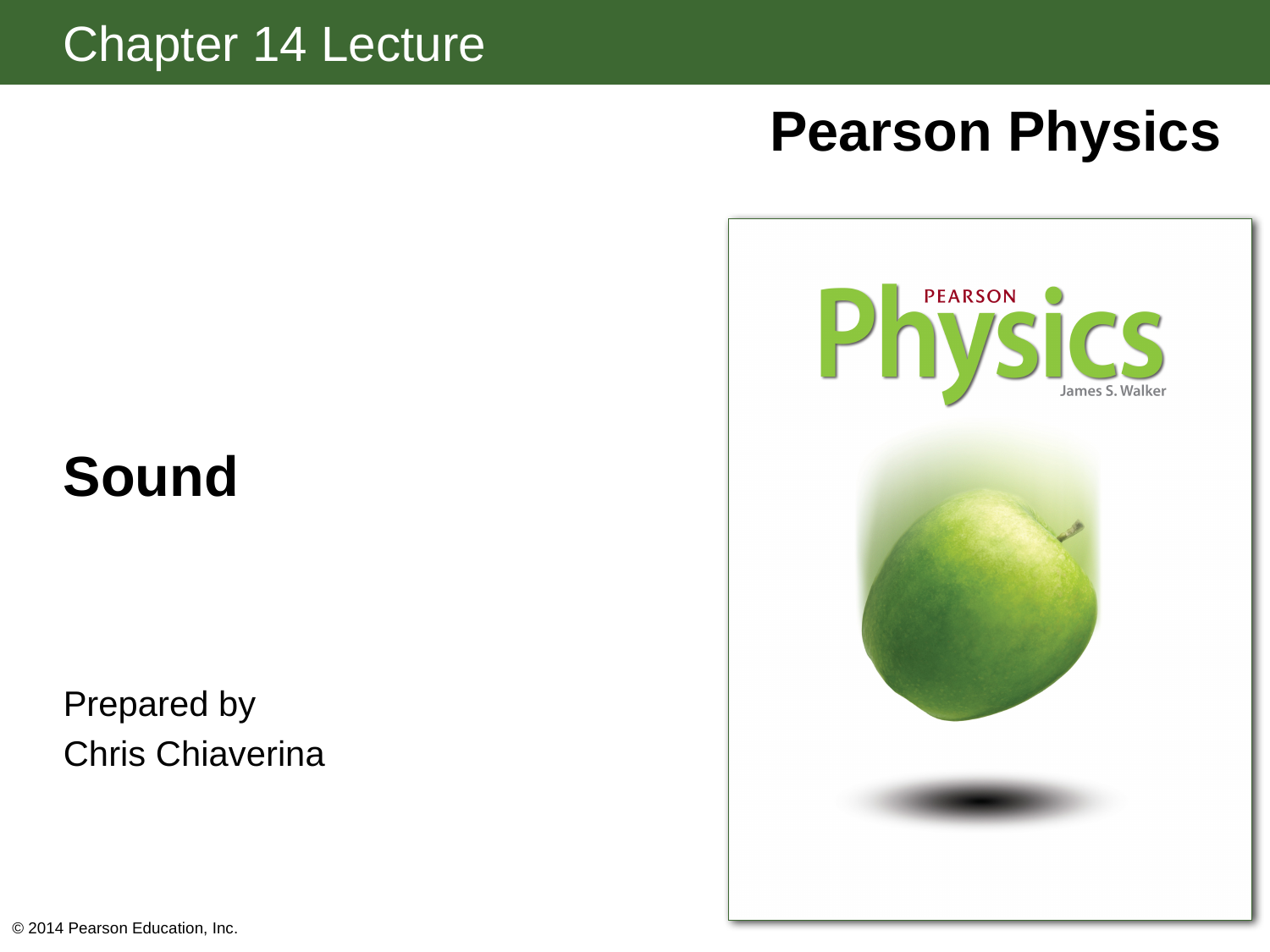

# Sound
Prepared by
Chris Chiaverina
© 2014 Pearson Education, Inc.